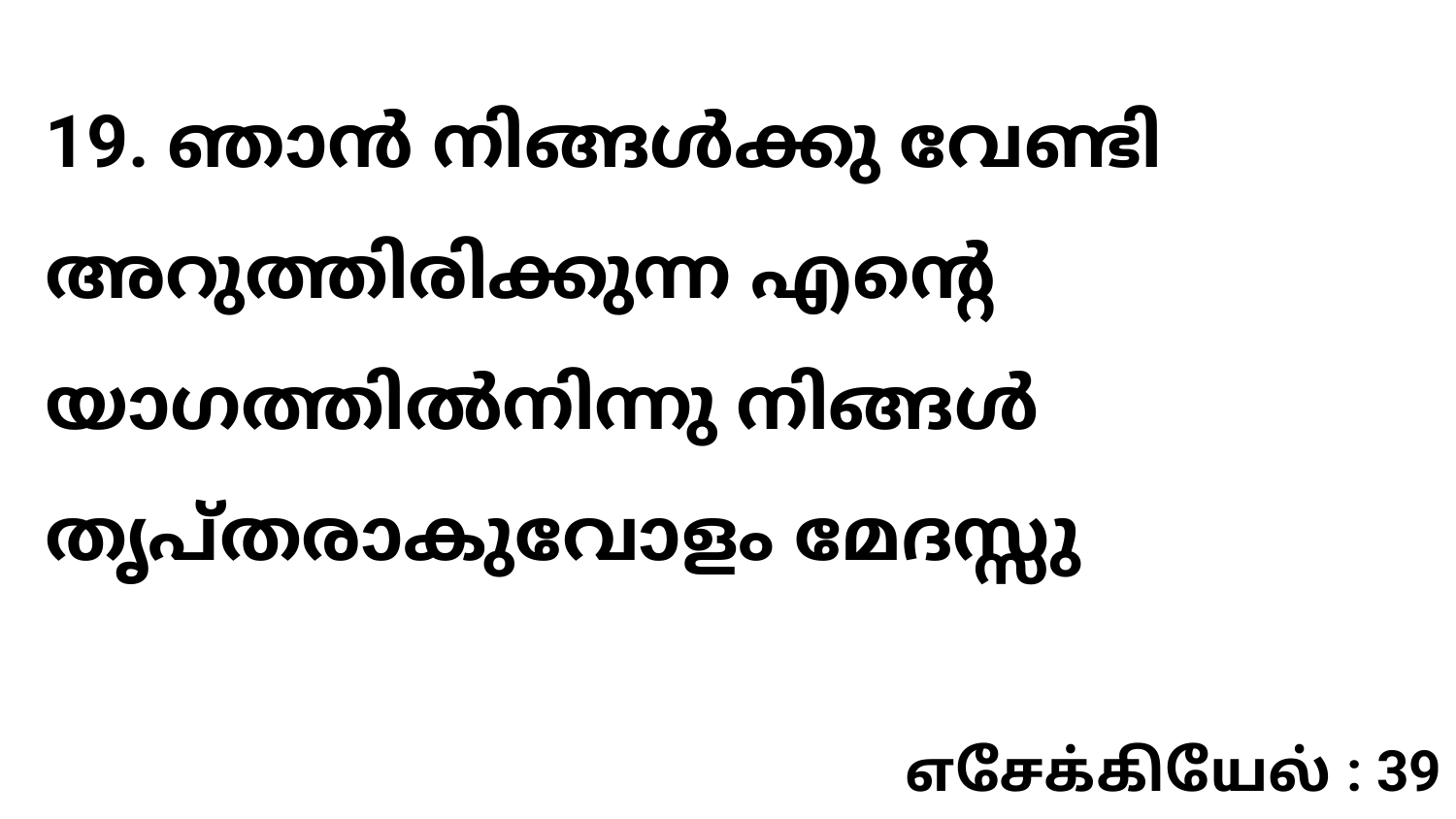

19. ഞാൻ നിങ്ങൾക്കു വേണ്ടി അറുത്തിരിക്കുന്ന എന്റെ യാഗത്തിൽനിന്നു നിങ്ങൾ തൃപ്തരാകുവോളം മേദസ്സു
எசேக்கியேல் : 39